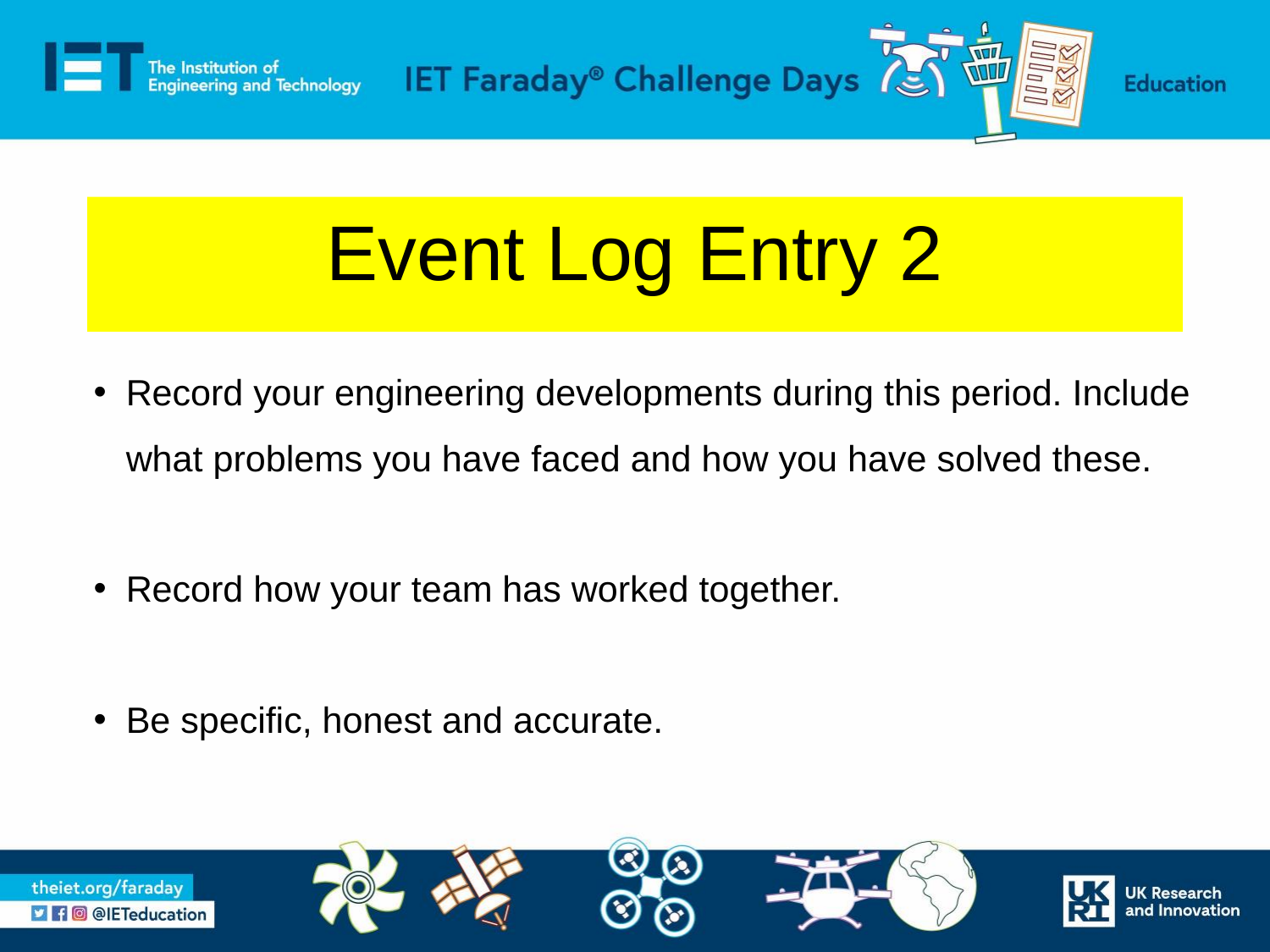

Event Log Entry 2
Record your engineering developments during this period. Include what problems you have faced and how you have solved these.

Record how your team has worked together.

Be specific, honest and accurate.